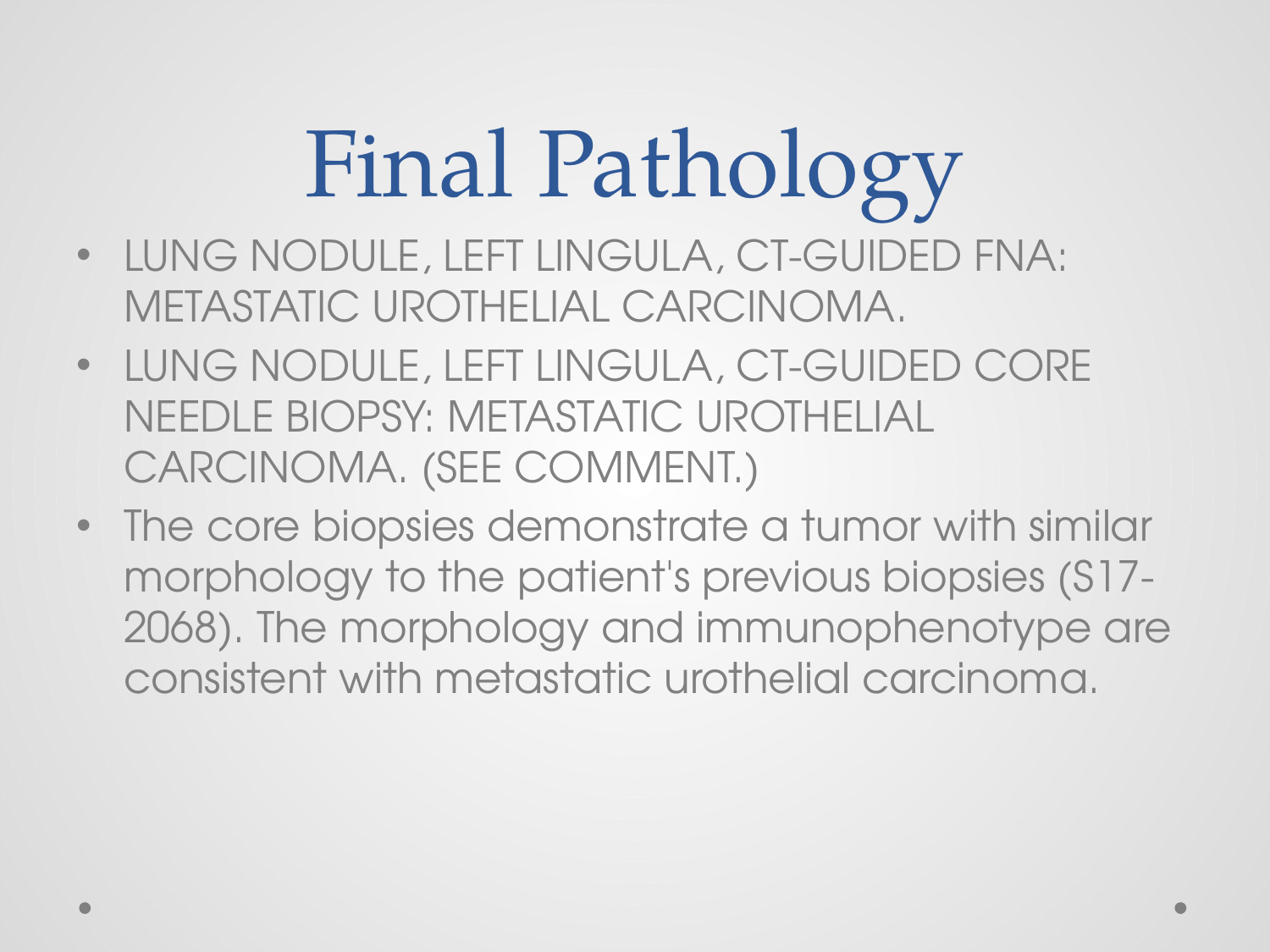

# Final Pathology
LUNG NODULE, LEFT LINGULA, CT-GUIDED FNA: METASTATIC UROTHELIAL CARCINOMA.
LUNG NODULE, LEFT LINGULA, CT-GUIDED CORE NEEDLE BIOPSY: METASTATIC UROTHELIAL CARCINOMA. (SEE COMMENT.)
The core biopsies demonstrate a tumor with similar morphology to the patient's previous biopsies (S17-2068). The morphology and immunophenotype are consistent with metastatic urothelial carcinoma.